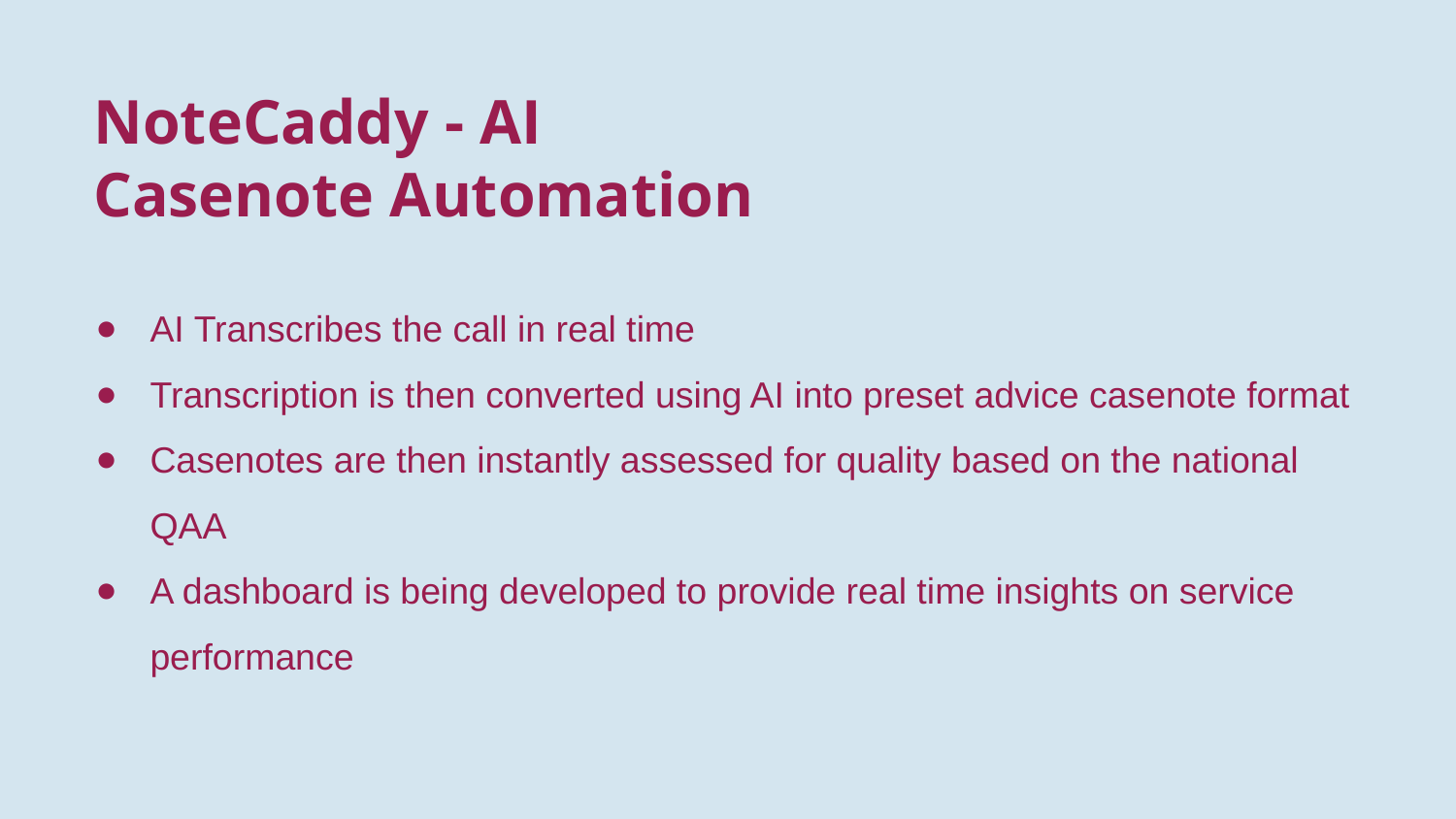

# NoteCaddy - AI Casenote Automation
AI Transcribes the call in real time
Transcription is then converted using AI into preset advice casenote format
Casenotes are then instantly assessed for quality based on the national QAA
A dashboard is being developed to provide real time insights on service performance